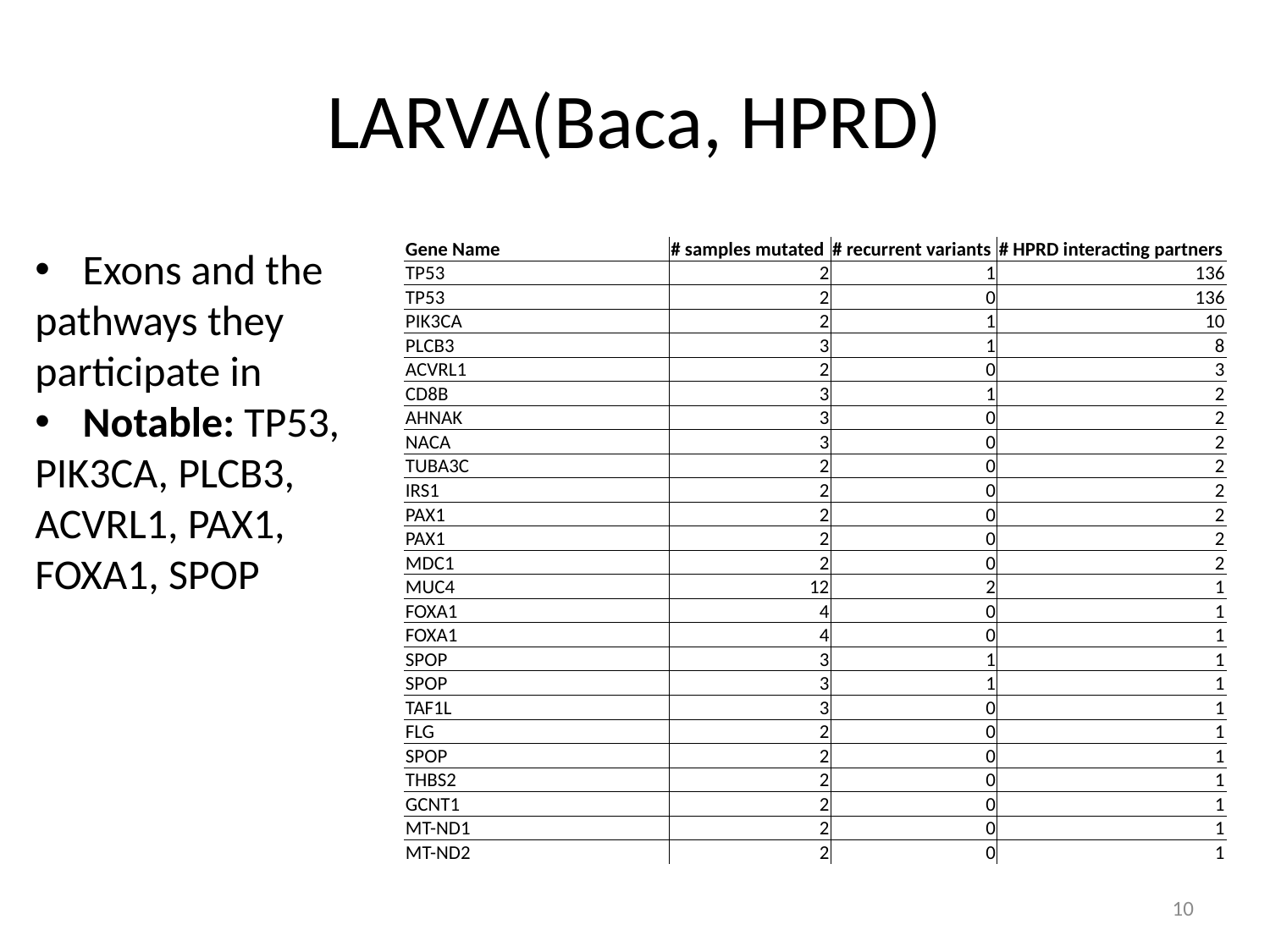

# LARVA(Baca, HPRD)
Exons and the
pathways they
participate in
Notable: TP53,
PIK3CA, PLCB3,
ACVRL1, PAX1,
FOXA1, SPOP
| Gene Name | # samples mutated | # recurrent variants | # HPRD interacting partners |
| --- | --- | --- | --- |
| TP53 | 2 | 1 | 136 |
| TP53 | 2 | 0 | 136 |
| PIK3CA | 2 | 1 | 10 |
| PLCB3 | 3 | 1 | 8 |
| ACVRL1 | 2 | 0 | 3 |
| CD8B | 3 | 1 | 2 |
| AHNAK | 3 | 0 | 2 |
| NACA | 3 | 0 | 2 |
| TUBA3C | 2 | 0 | 2 |
| IRS1 | 2 | 0 | 2 |
| PAX1 | 2 | 0 | 2 |
| PAX1 | 2 | 0 | 2 |
| MDC1 | 2 | 0 | 2 |
| MUC4 | 12 | 2 | 1 |
| FOXA1 | 4 | 0 | 1 |
| FOXA1 | 4 | 0 | 1 |
| SPOP | 3 | 1 | 1 |
| SPOP | 3 | 1 | 1 |
| TAF1L | 3 | 0 | 1 |
| FLG | 2 | 0 | 1 |
| SPOP | 2 | 0 | 1 |
| THBS2 | 2 | 0 | 1 |
| GCNT1 | 2 | 0 | 1 |
| MT-ND1 | 2 | 0 | 1 |
| MT-ND2 | 2 | 0 | 1 |
10